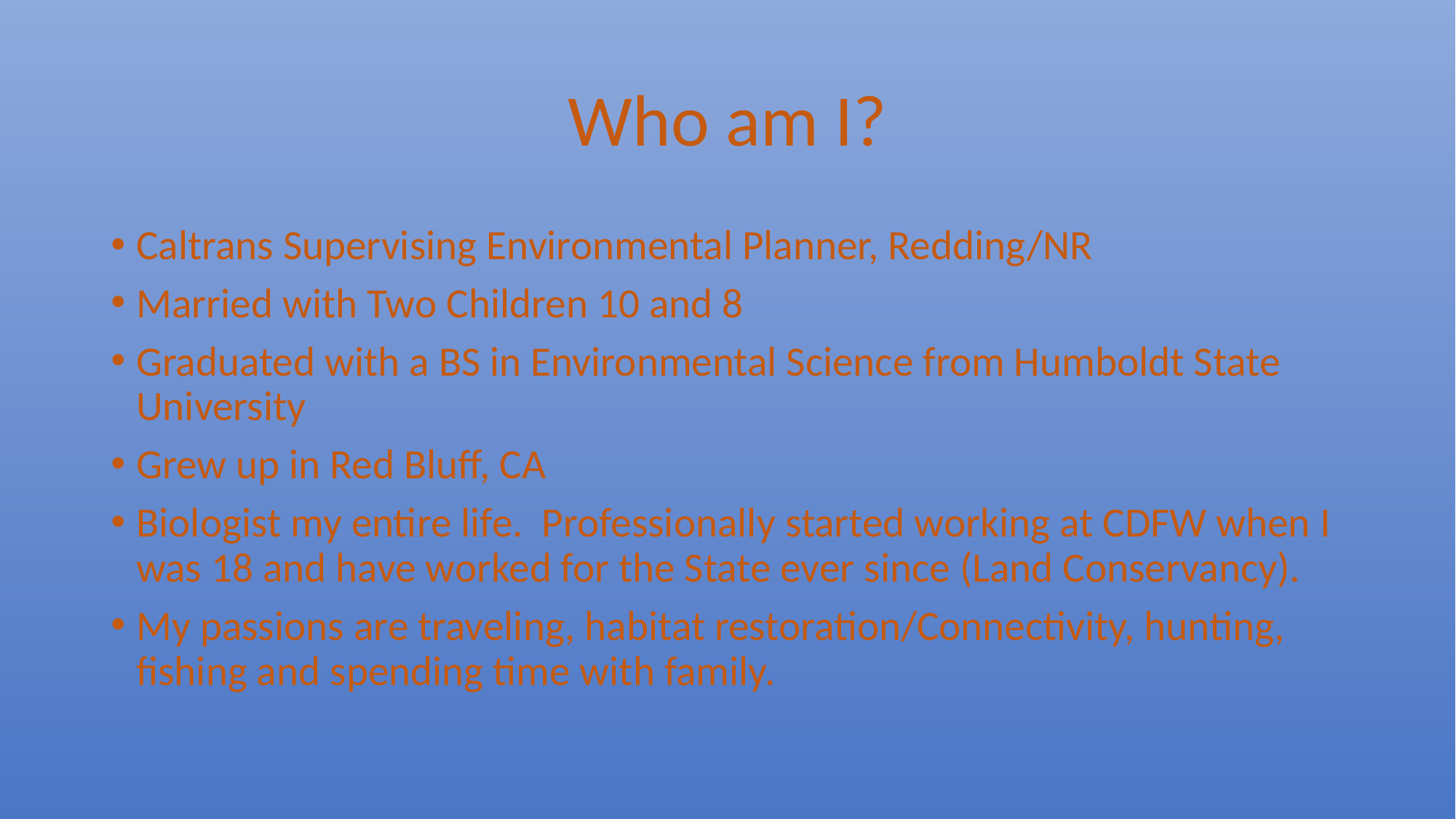

# Who am I?
Caltrans Supervising Environmental Planner, Redding/NR
Married with Two Children 10 and 8
Graduated with a BS in Environmental Science from Humboldt State University
Grew up in Red Bluff, CA
Biologist my entire life.  Professionally started working at CDFW when I was 18 and have worked for the State ever since (Land Conservancy).
My passions are traveling, habitat restoration/Connectivity, hunting, fishing and spending time with family.